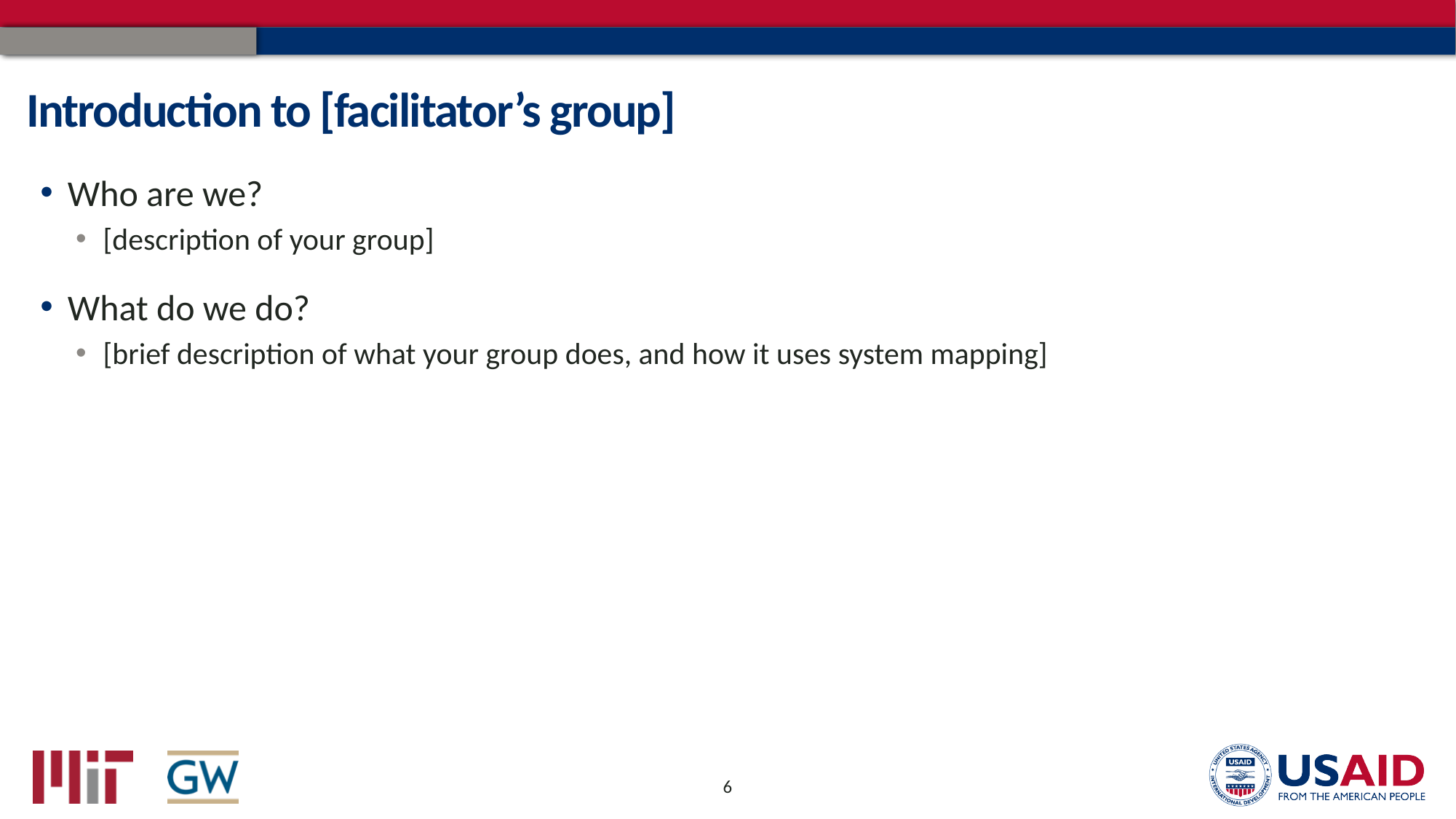

# Introduction to [facilitator’s group]
Who are we?
[description of your group]
What do we do?
[brief description of what your group does, and how it uses system mapping]
6